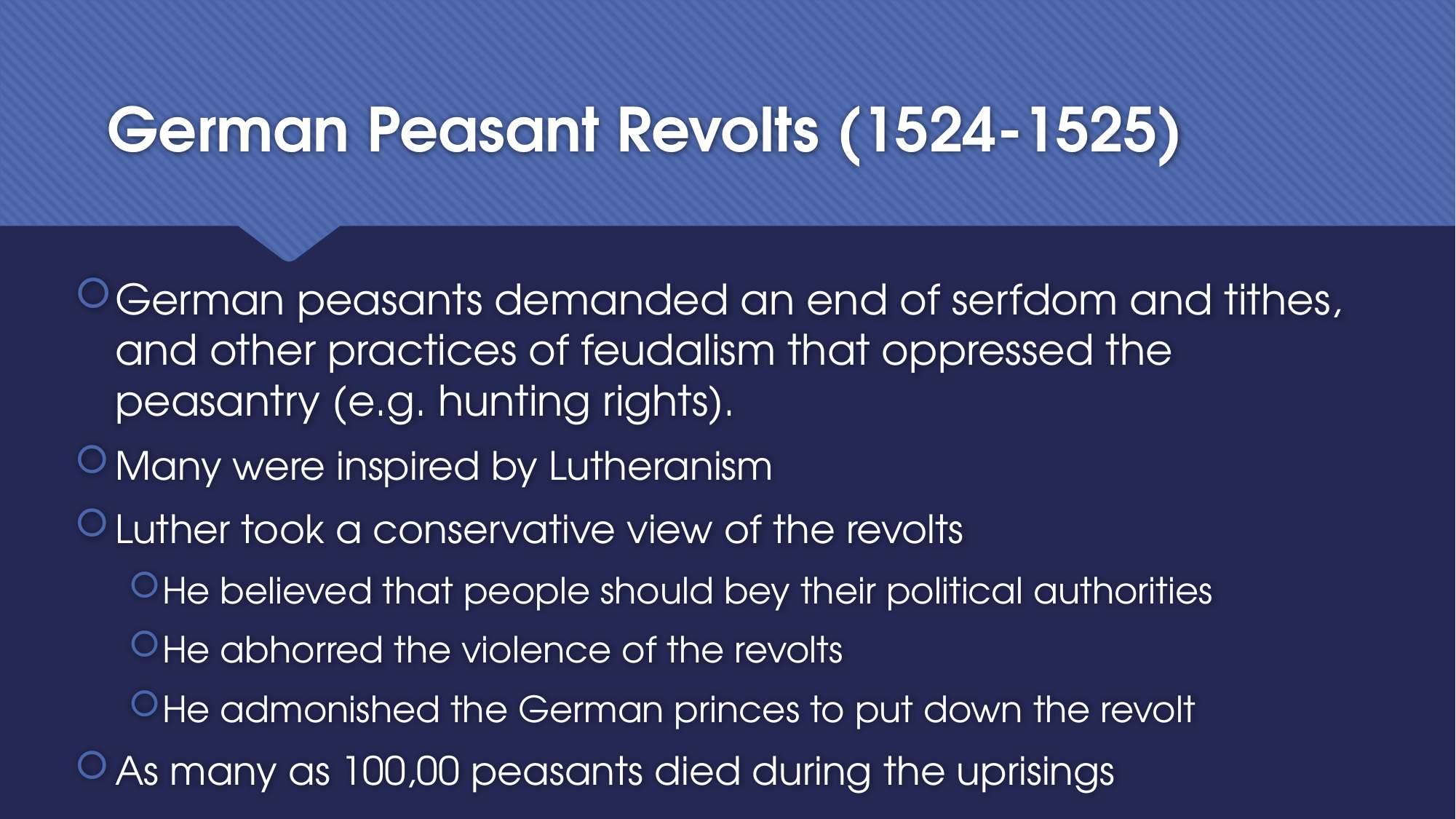

# German Peasant Revolts (1524-1525)
German peasants demanded an end of serfdom and tithes, and other practices of feudalism that oppressed the peasantry (e.g. hunting rights).
Many were inspired by Lutheranism
Luther took a conservative view of the revolts
He believed that people should bey their political authorities
He abhorred the violence of the revolts
He admonished the German princes to put down the revolt
As many as 100,00 peasants died during the uprisings